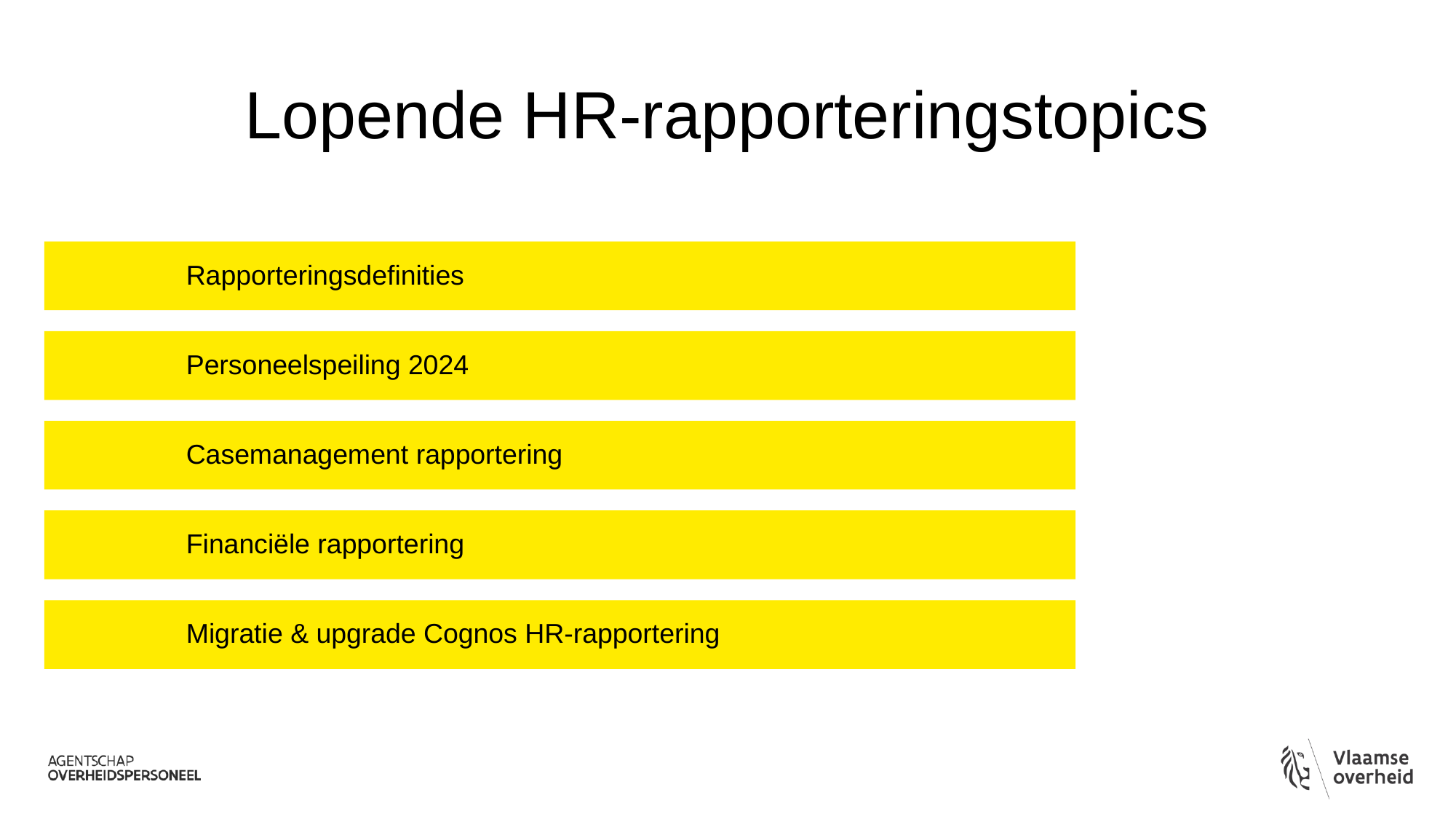

# Lopende HR-rapporteringstopics
Rapporteringsdefinities

Personeelspeiling 2024

Casemanagement rapportering

Financiële rapportering

Migratie & upgrade Cognos HR-rapportering